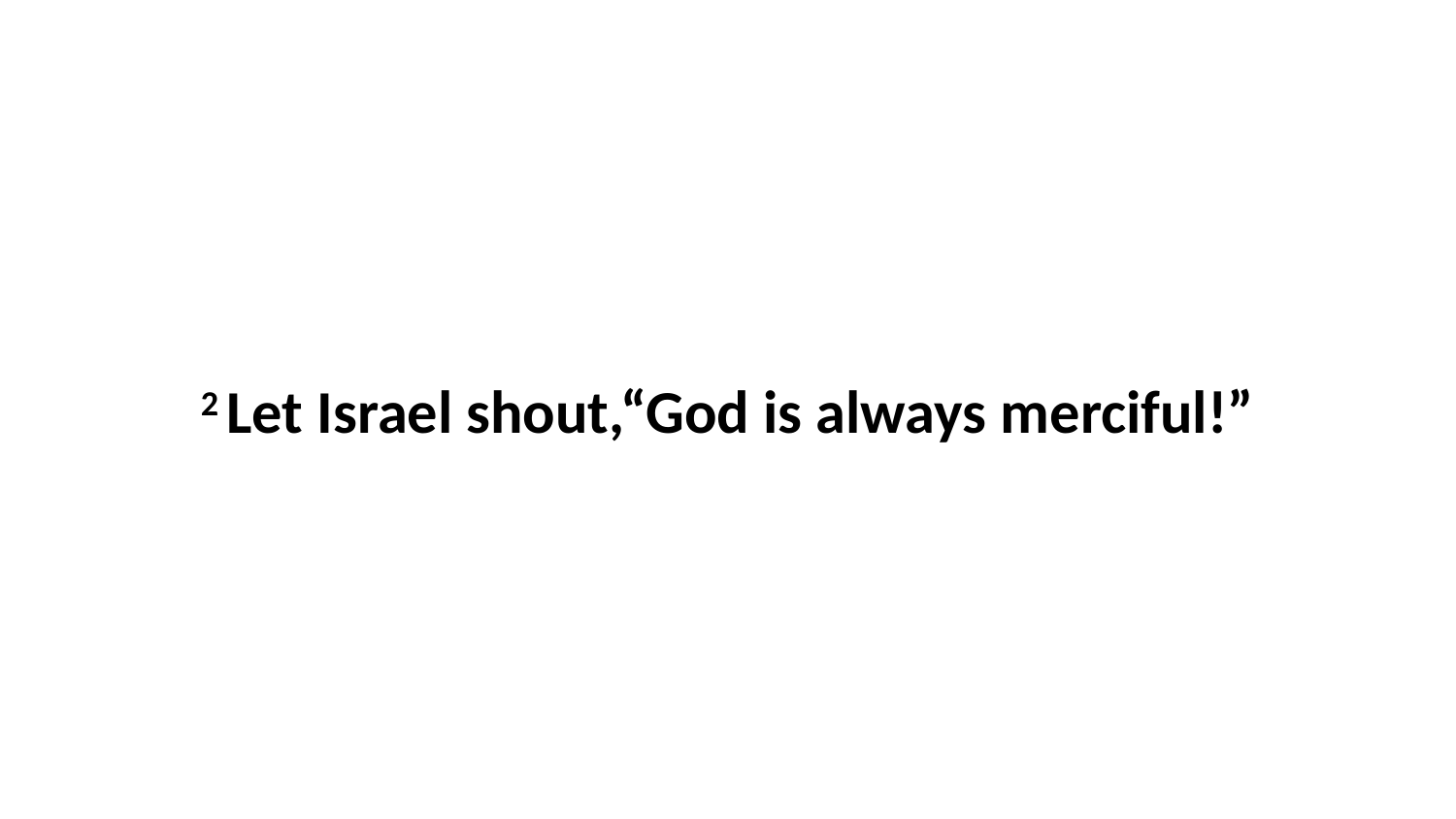

2 Let Israel shout,“God is always merciful!”